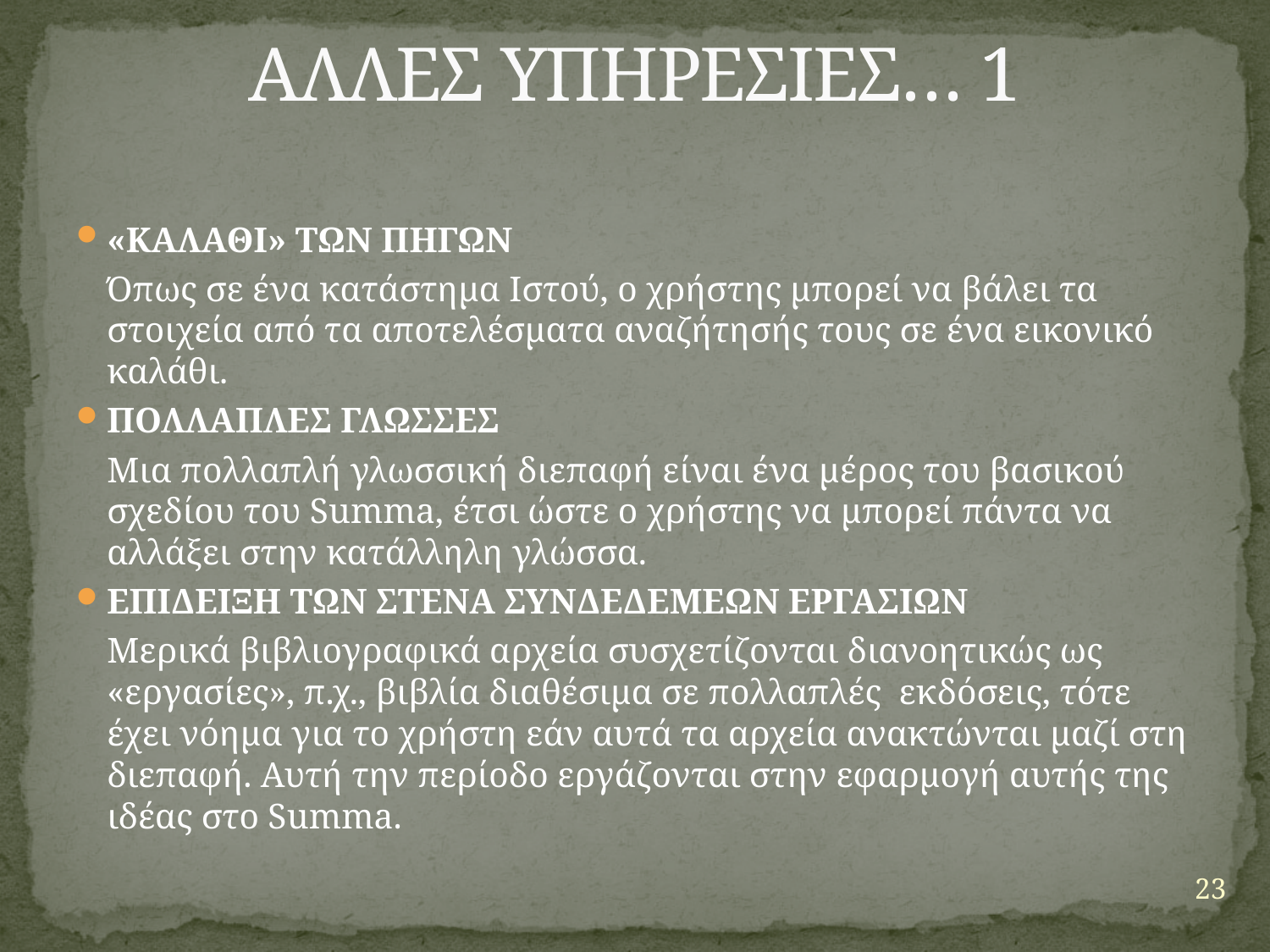

# ΑΛΛΕΣ ΥΠΗΡΕΣΙΕΣ… 1
«ΚΑΛΑΘΙ» ΤΩΝ ΠΗΓΩΝ
	Όπως σε ένα κατάστημα Ιστού, ο χρήστης μπορεί να βάλει τα στοιχεία από τα αποτελέσματα αναζήτησής τους σε ένα εικονικό καλάθι.
ΠΟΛΛΑΠΛΕΣ ΓΛΩΣΣΕΣ
	Μια πολλαπλή γλωσσική διεπαφή είναι ένα μέρος του βασικού σχεδίου του Summa, έτσι ώστε ο χρήστης να μπορεί πάντα να αλλάξει στην κατάλληλη γλώσσα.
ΕΠΙΔΕΙΞΗ ΤΩΝ ΣΤΕΝΑ ΣΥΝΔΕΔΕΜΕΩΝ ΕΡΓΑΣΙΩΝ
	Μερικά βιβλιογραφικά αρχεία συσχετίζονται διανοητικώς ως «εργασίες», π.χ., βιβλία διαθέσιμα σε πολλαπλές  εκδόσεις, τότε έχει νόημα για το χρήστη εάν αυτά τα αρχεία ανακτώνται μαζί στη διεπαφή. Αυτή την περίοδο εργάζονται στην εφαρμογή αυτής της ιδέας στο Summa.

23